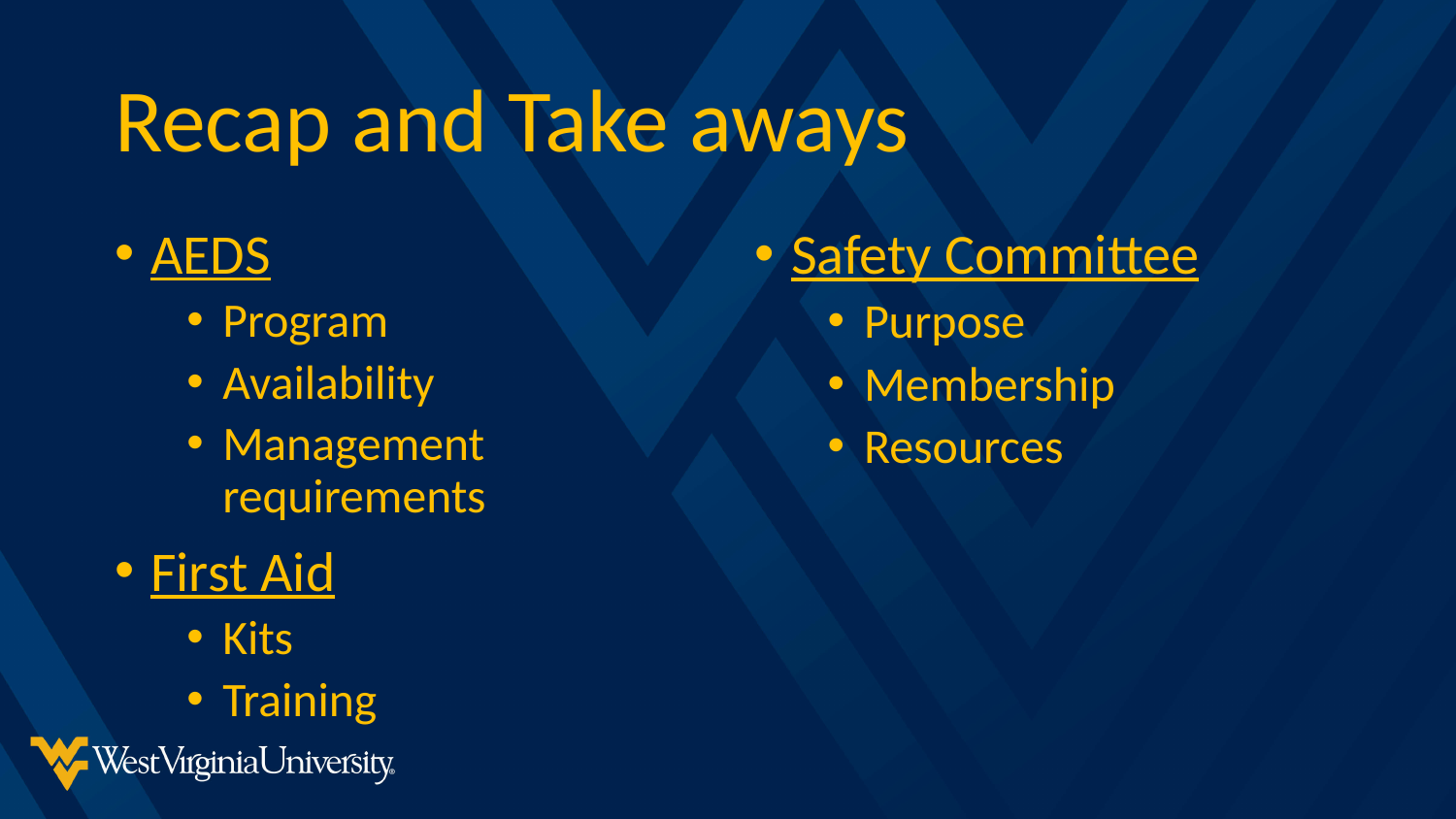

# Recap and Take aways
AEDS
Program
Availability
Management requirements
First Aid
Kits
Training
Safety Committee
Purpose
Membership
Resources